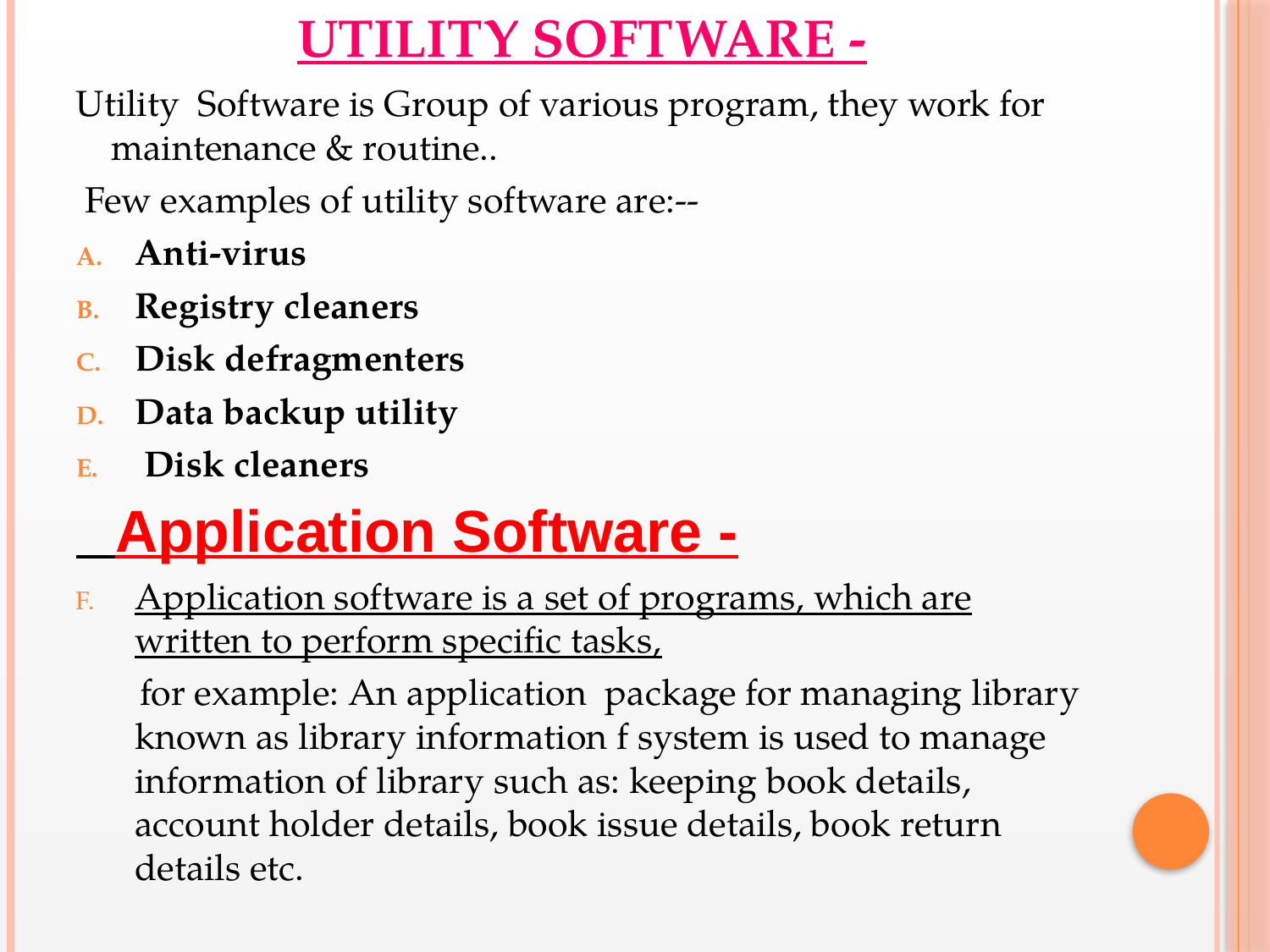

# Utility software -
Utility  Software is Group of various program, they work for maintenance & routine..
 Few examples of utility software are:--
Anti-virus
Registry cleaners
Disk defragmenters
Data backup utility
 Disk cleaners
  Application Software -
Application software is a set of programs, which are written to perform specific tasks,
       for example: An application  package for managing library known as library information f system is used to manage information of library such as: keeping book details, account holder details, book issue details, book return details etc.